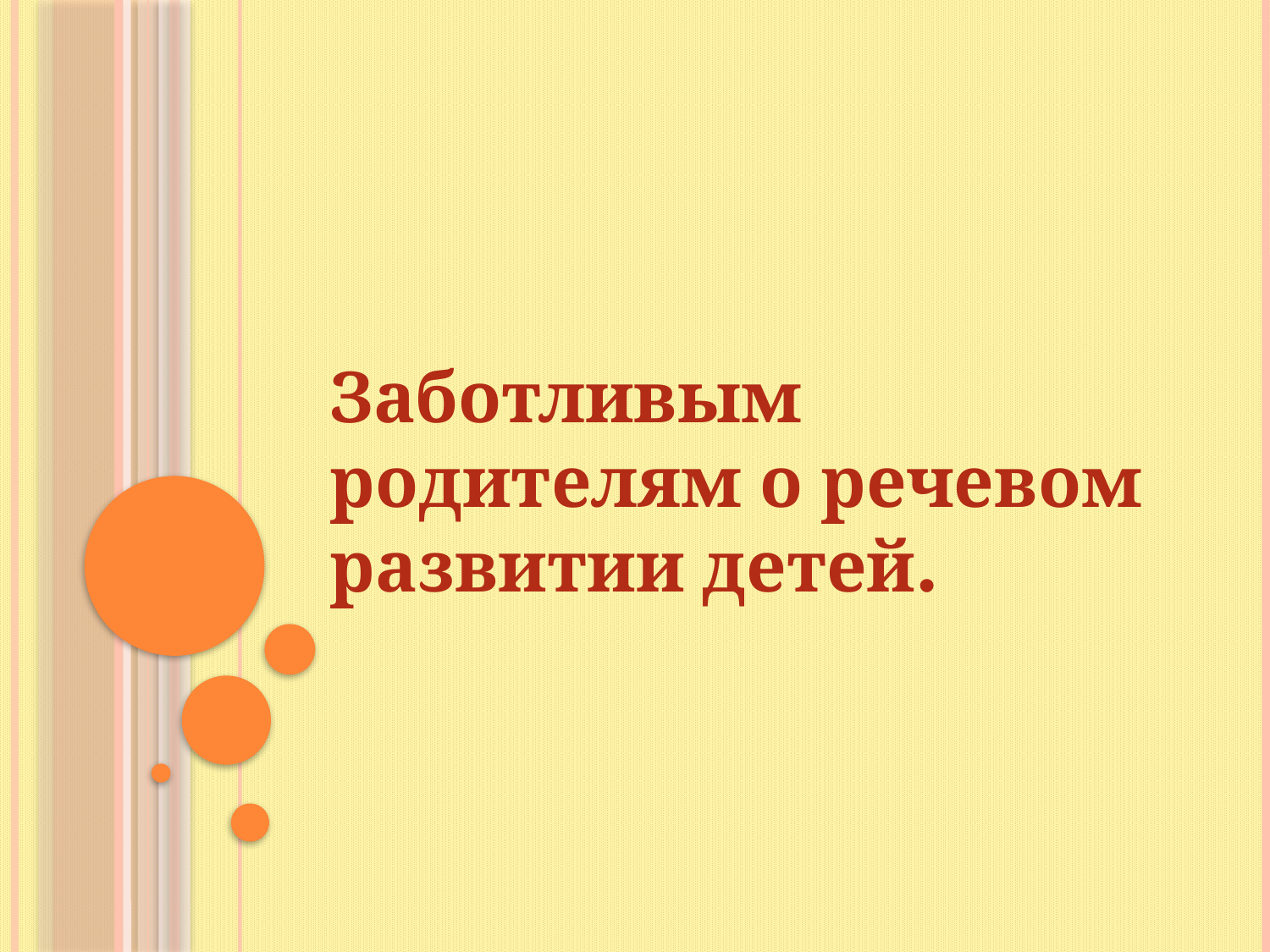

# Заботливым родителям о речевом развитии детей.